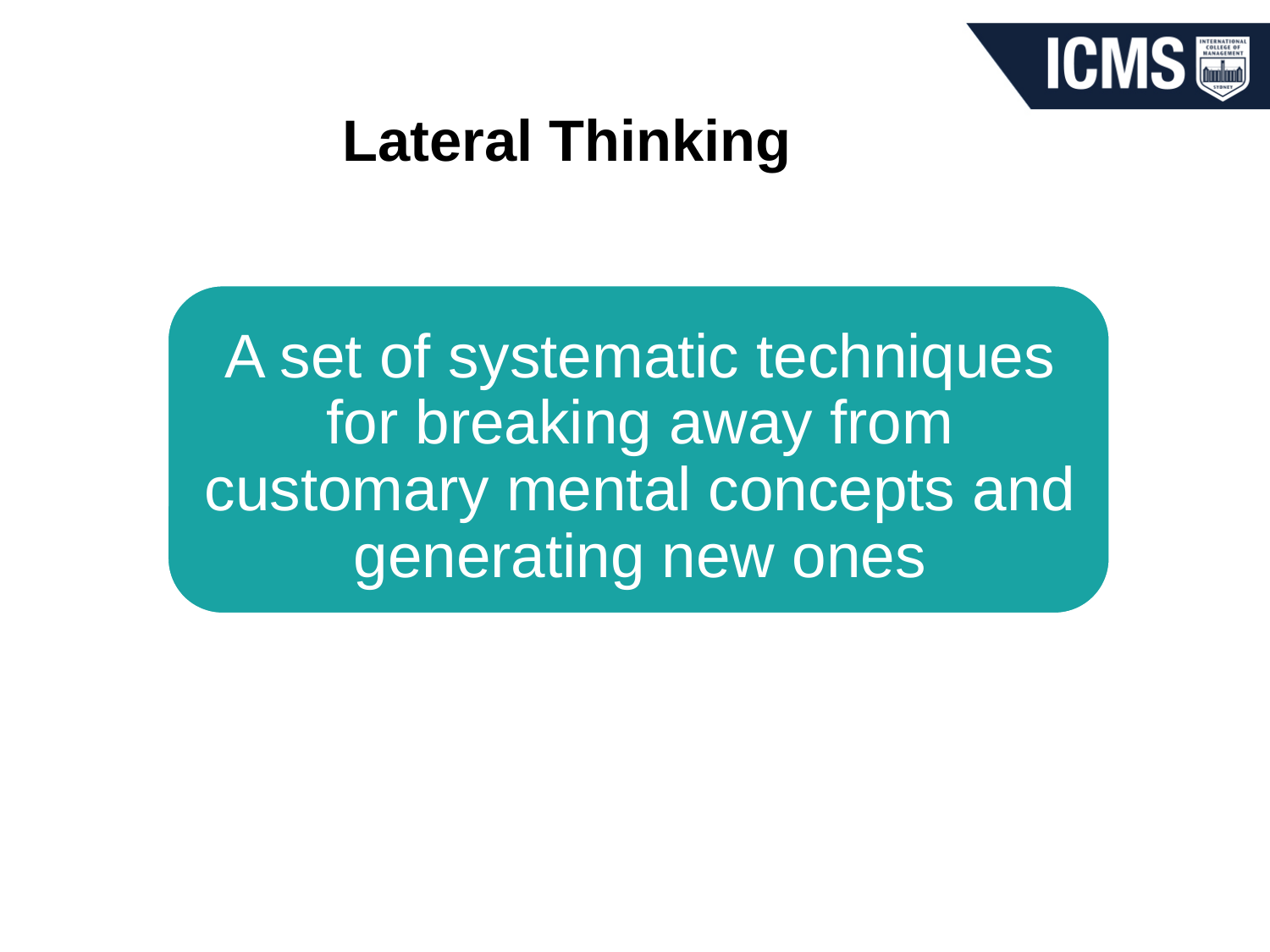

# Lateral Thinking

A set of systematic techniques for breaking away from customary mental concepts and generating new ones